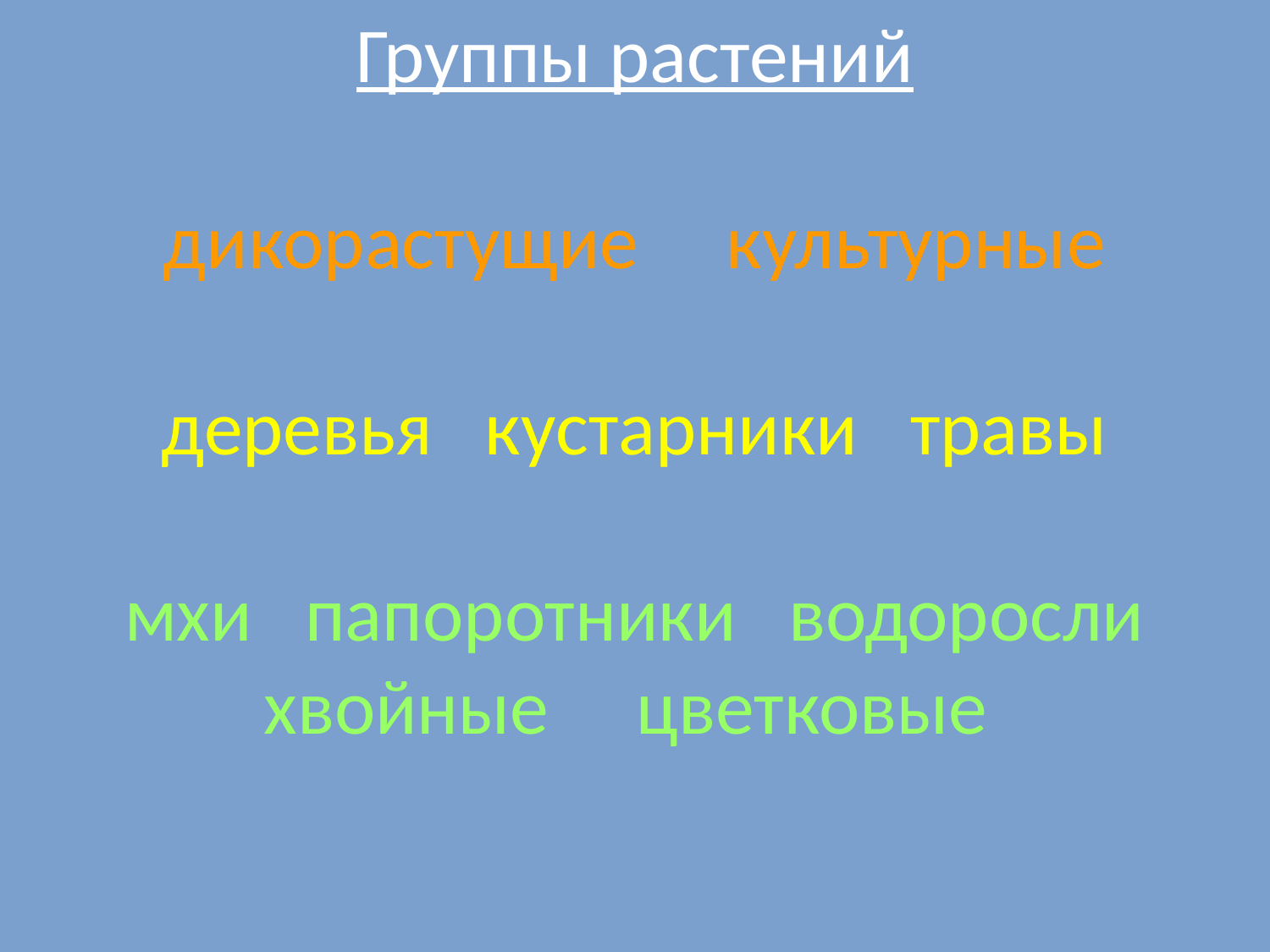

# Группы растений дикорастущие     культурные деревья   кустарники   травы мхи   папоротники   водоросли хвойные     цветковые